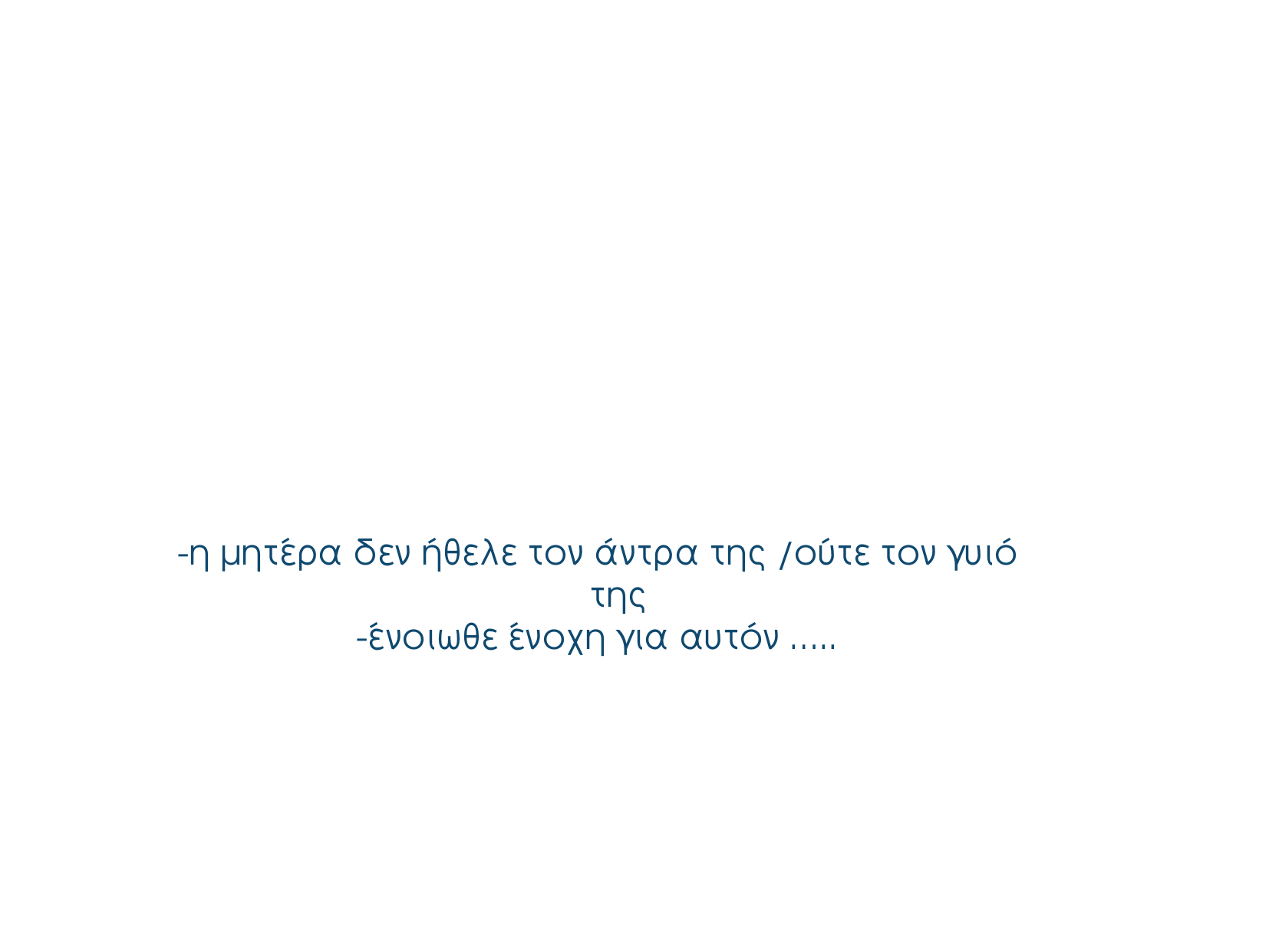

Ψυχολογικό Υπόβαθρο
-η μητέρα δεν ήθελε τον άντρα της /ούτε τον γυιό της
-ένοιωθε ένοχη για αυτόν …..